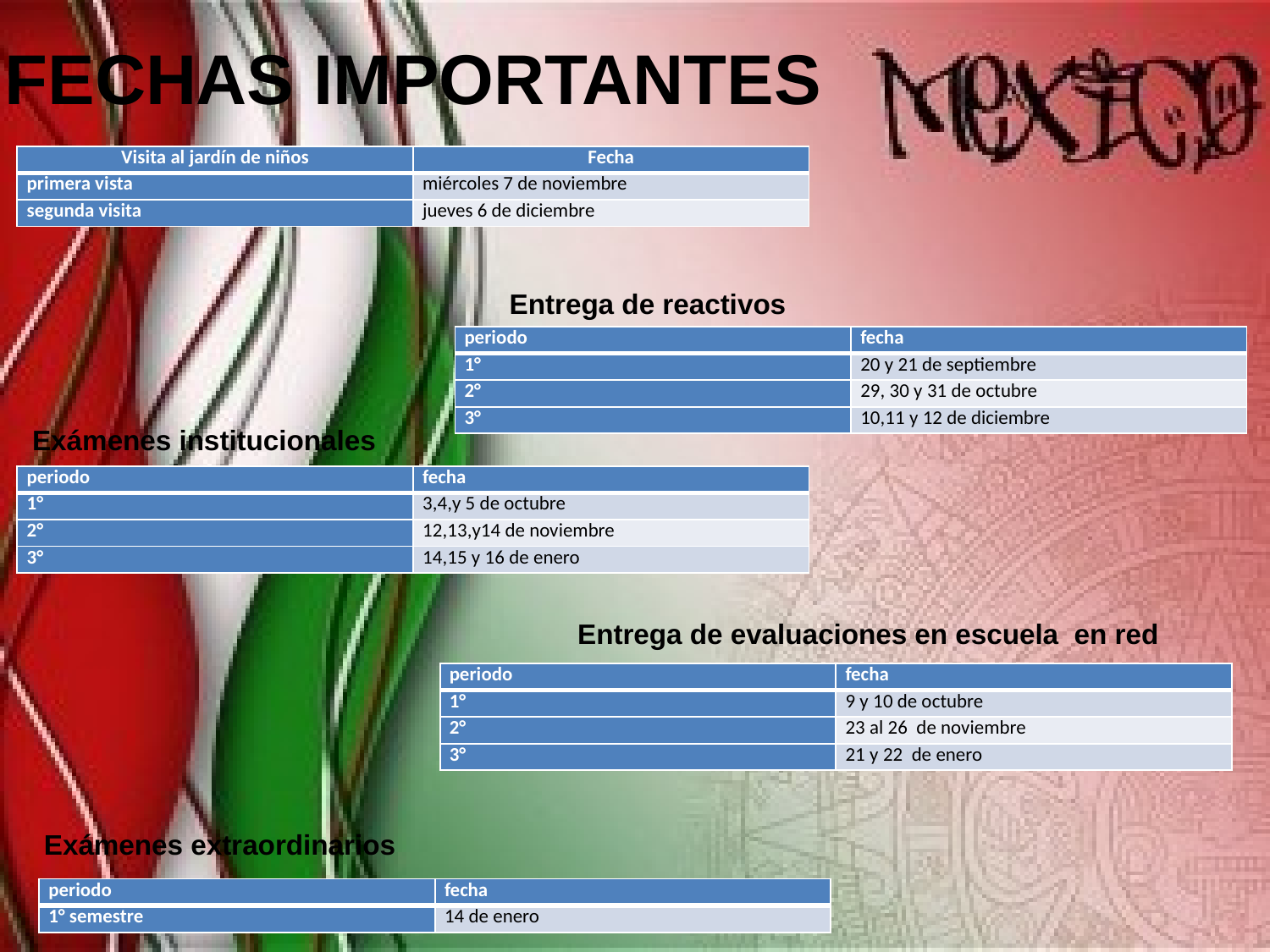

FECHAS IMPORTANTES
| Visita al jardín de niños | Fecha |
| --- | --- |
| primera vista | miércoles 7 de noviembre |
| segunda visita | jueves 6 de diciembre |
Entrega de reactivos
| periodo | fecha |
| --- | --- |
| 1° | 20 y 21 de septiembre |
| 2° | 29, 30 y 31 de octubre |
| 3° | 10,11 y 12 de diciembre |
Exámenes institucionales
| periodo | fecha |
| --- | --- |
| 1° | 3,4,y 5 de octubre |
| 2° | 12,13,y14 de noviembre |
| 3° | 14,15 y 16 de enero |
Entrega de evaluaciones en escuela  en red
| periodo | fecha |
| --- | --- |
| 1° | 9 y 10 de octubre |
| 2° | 23 al 26 de noviembre |
| 3° | 21 y 22 de enero |
Exámenes extraordinarios
| periodo | fecha |
| --- | --- |
| 1° semestre | 14 de enero |